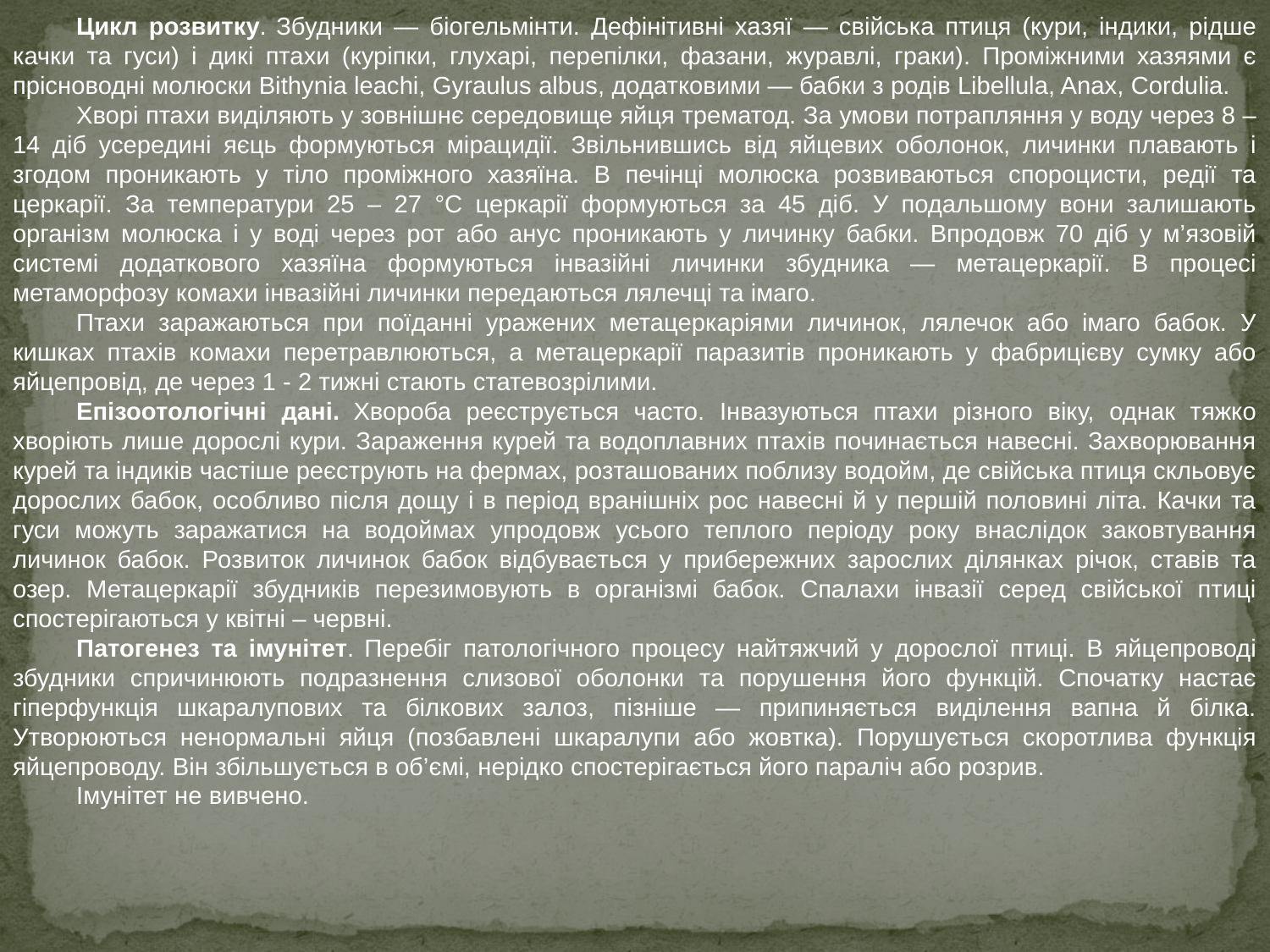

Цикл розвитку. Збудники — біогельмінти. Дефінітивні хазяї — свійська птиця (кури, індики, рідше качки та гуси) і дикі птахи (куріпки, глухарі, перепілки, фазани, журавлі, граки). Проміжними хазяями є прісноводні молюски Bithynia leachi, Gyraulus albus, додатковими — бабки з родів Libellula, Anax, Cordulia.
Хворі птахи виділяють у зовнішнє середовище яйця трематод. За умови потрапляння у воду через 8 – 14 діб усередині яєць формуються мірацидії. Звільнившись від яйцевих оболонок, личинки плавають і згодом проникають у тіло проміжного хазяїна. В печінці молюска розвиваються спороцисти, редії та церкарії. За температури 25 – 27 °С церкарії формуються за 45 діб. У подальшому вони залишають організм молюска і у воді через рот або анус проникають у личинку бабки. Впродовж 70 діб у м’язовій системі додаткового хазяїна формуються інвазійні личинки збудника — метацеркарії. В процесі метаморфозу комахи інвазійні личинки передаються лялечці та імаго.
Птахи заражаються при поїданні уражених метацеркаріями личинок, лялечок або імаго бабок. У кишках птахів комахи перетравлюються, а метацеркарії паразитів проникають у фабрицієву сумку або яйцепровід, де через 1 - 2 тижні стають статевозрілими.
Епізоотологічні дані. Хвороба реєструється часто. Інвазуються птахи різного віку, однак тяжко хворіють лише дорослі кури. Зараження курей та водоплавних птахів починається навесні. Захворювання курей та індиків частіше реєструють на фермах, розташованих поблизу водойм, де свійська птиця скльовує дорослих бабок, особливо після дощу і в період вранішніх рос навесні й у першій половині літа. Качки та гуси можуть заражатися на водоймах упродовж усього теплого періоду року внаслідок заковтування личинок бабок. Розвиток личинок бабок відбувається у прибережних зарослих ділянках річок, ставів та озер. Метацеркарії збудників перезимовують в організмі бабок. Спалахи інвазії серед свійської птиці спостерігаються у квітні – червні.
Патогенез та імунітет. Перебіг патологічного процесу найтяжчий у дорослої птиці. В яйцепроводі збудники спричинюють подразнення слизової оболонки та порушення його функцій. Спочатку настає гіперфункція шкаралупових та білкових залоз, пізніше — припиняється виділення вапна й білка. Утворюються ненормальні яйця (позбавлені шкаралупи або жовтка). Порушується скоротлива функція яйцепроводу. Він збільшується в об’ємі, нерідко спостерігається його параліч або розрив.
Імунітет не вивчено.